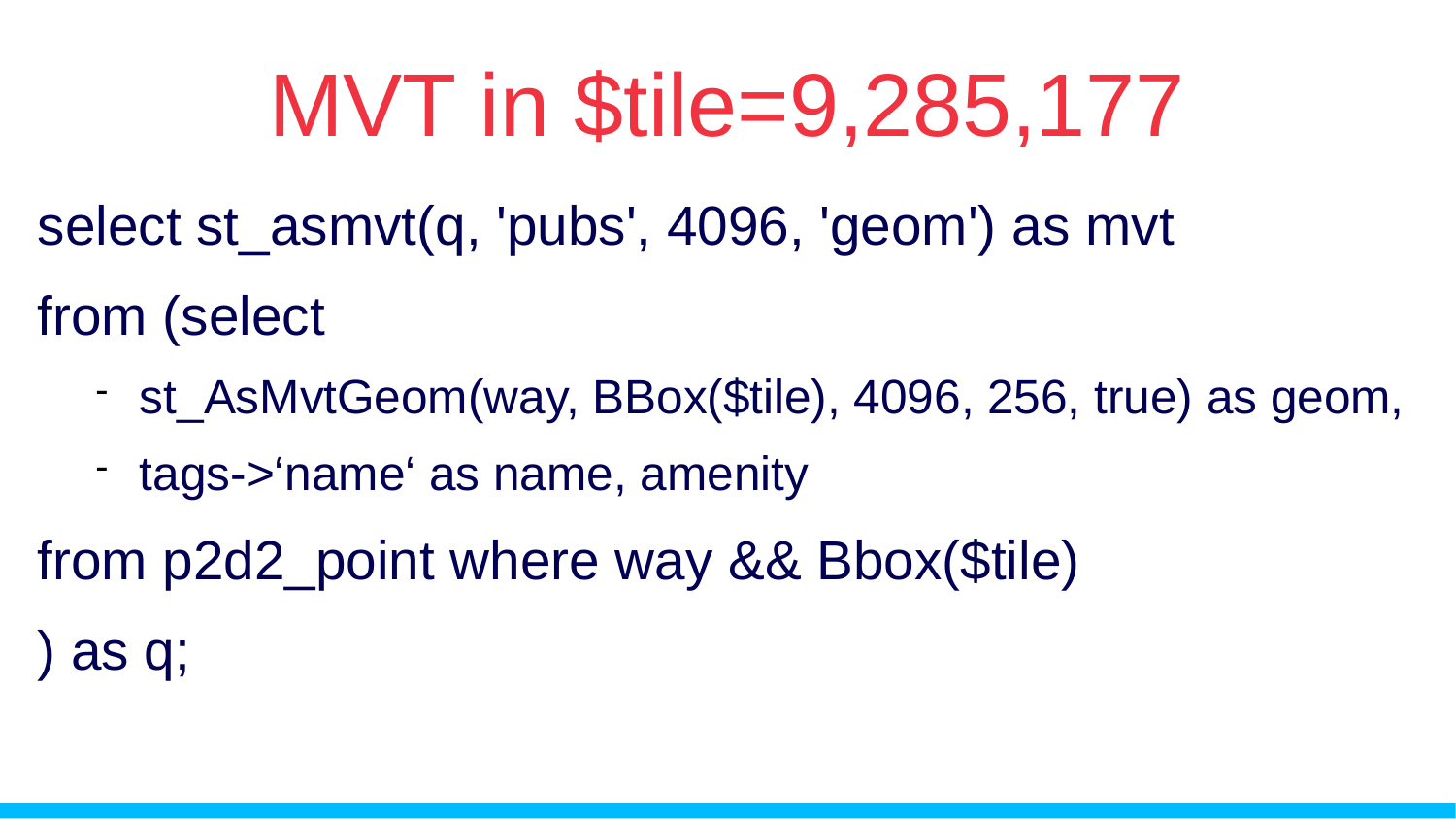

MVT in $tile=9,285,177
select st_asmvt(q, 'pubs', 4096, 'geom') as mvt
from (select
st_AsMvtGeom(way, BBox($tile), 4096, 256, true) as geom,
tags->‘name‘ as name, amenity
from p2d2_point where way && Bbox($tile)
) as q;